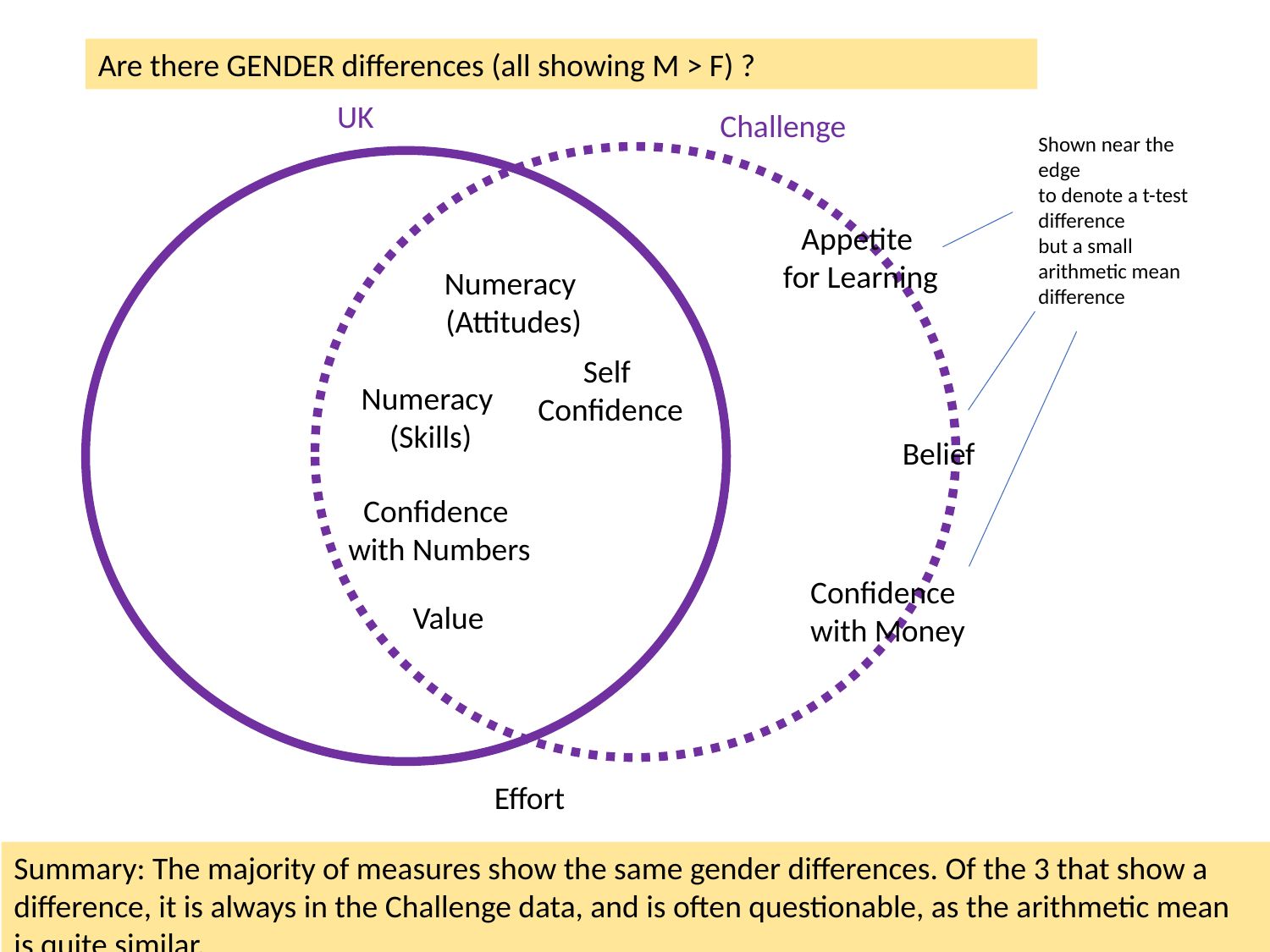

Are there GENDER differences (all showing M > F) ?
UK
Challenge
Shown near the edge
to denote a t-test difference
but a small arithmetic mean difference

Appetite
for Learning
Numeracy
(Attitudes)
Self
Confidence
Numeracy
(Skills)
Belief
Confidence
with Numbers
Confidence
with Money
Value
Effort
Summary: The majority of measures show the same gender differences. Of the 3 that show a difference, it is always in the Challenge data, and is often questionable, as the arithmetic mean is quite similar.